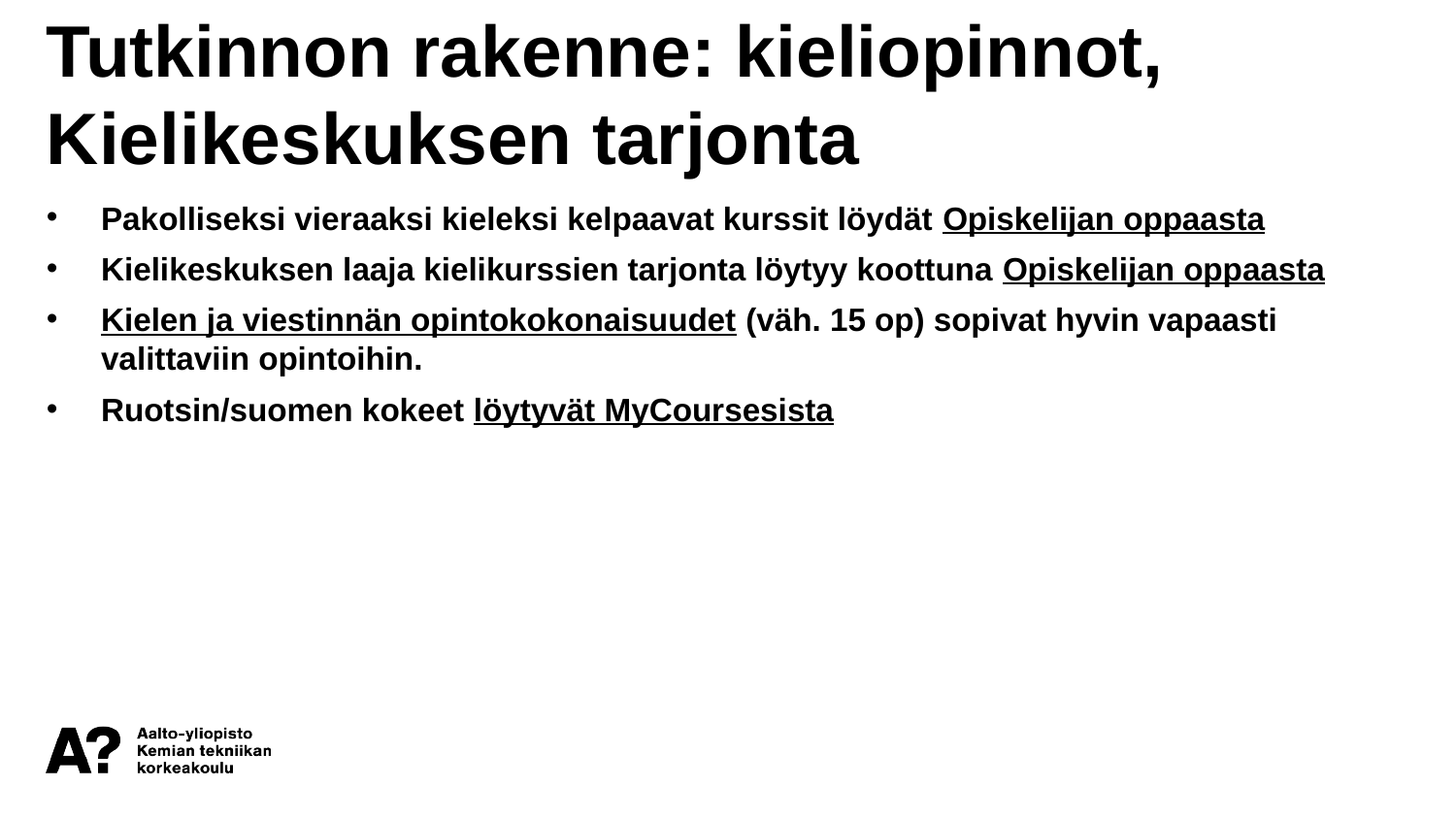

Tutkinnon rakenne: kieliopinnot, Kielikeskuksen tarjonta
Pakolliseksi vieraaksi kieleksi kelpaavat kurssit löydät Opiskelijan oppaasta
Kielikeskuksen laaja kielikurssien tarjonta löytyy koottuna Opiskelijan oppaasta
Kielen ja viestinnän opintokokonaisuudet (väh. 15 op) sopivat hyvin vapaasti valittaviin opintoihin.
Ruotsin/suomen kokeet löytyvät MyCoursesista